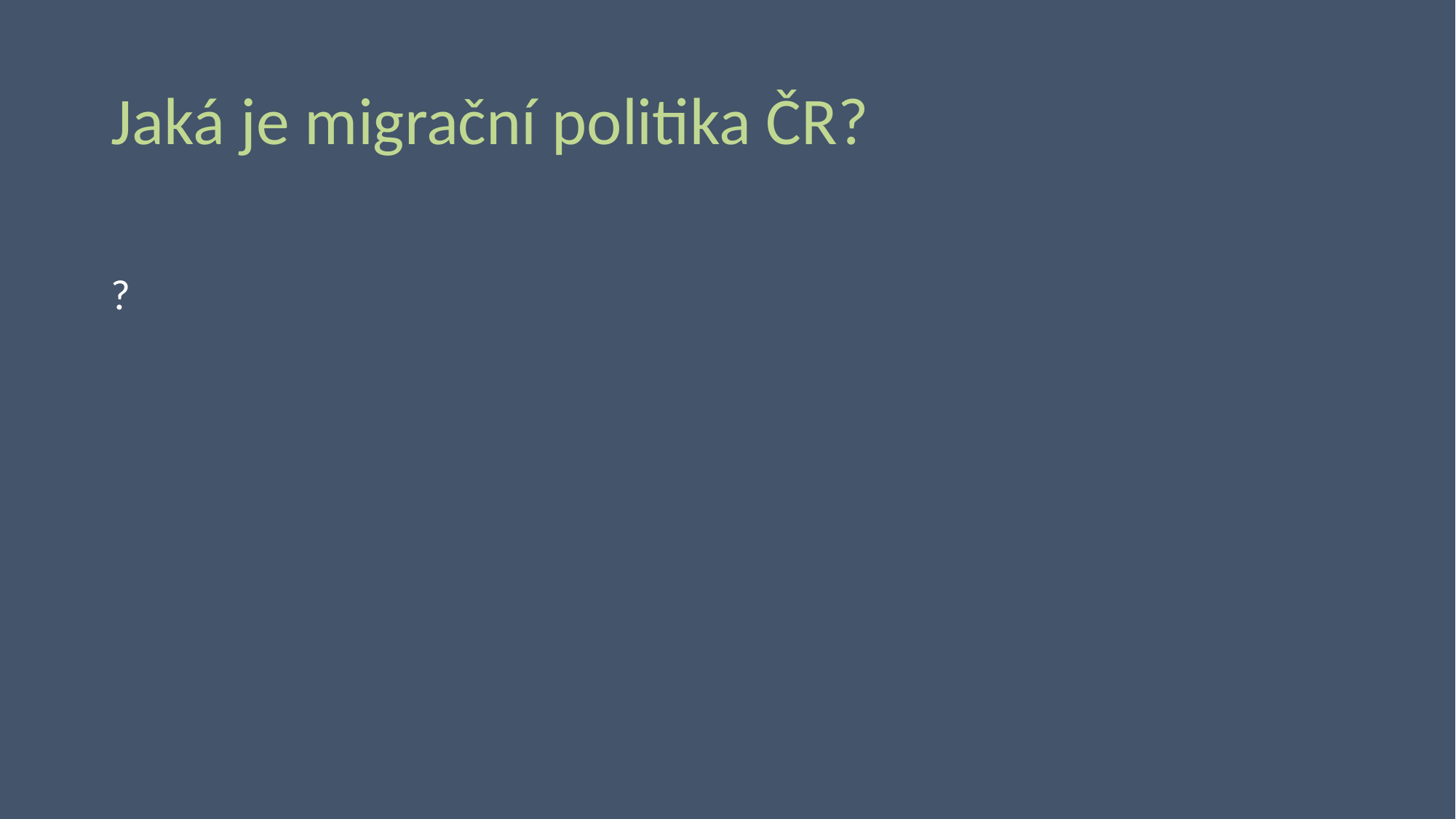

# Jaká je migrační politika ČR?

?